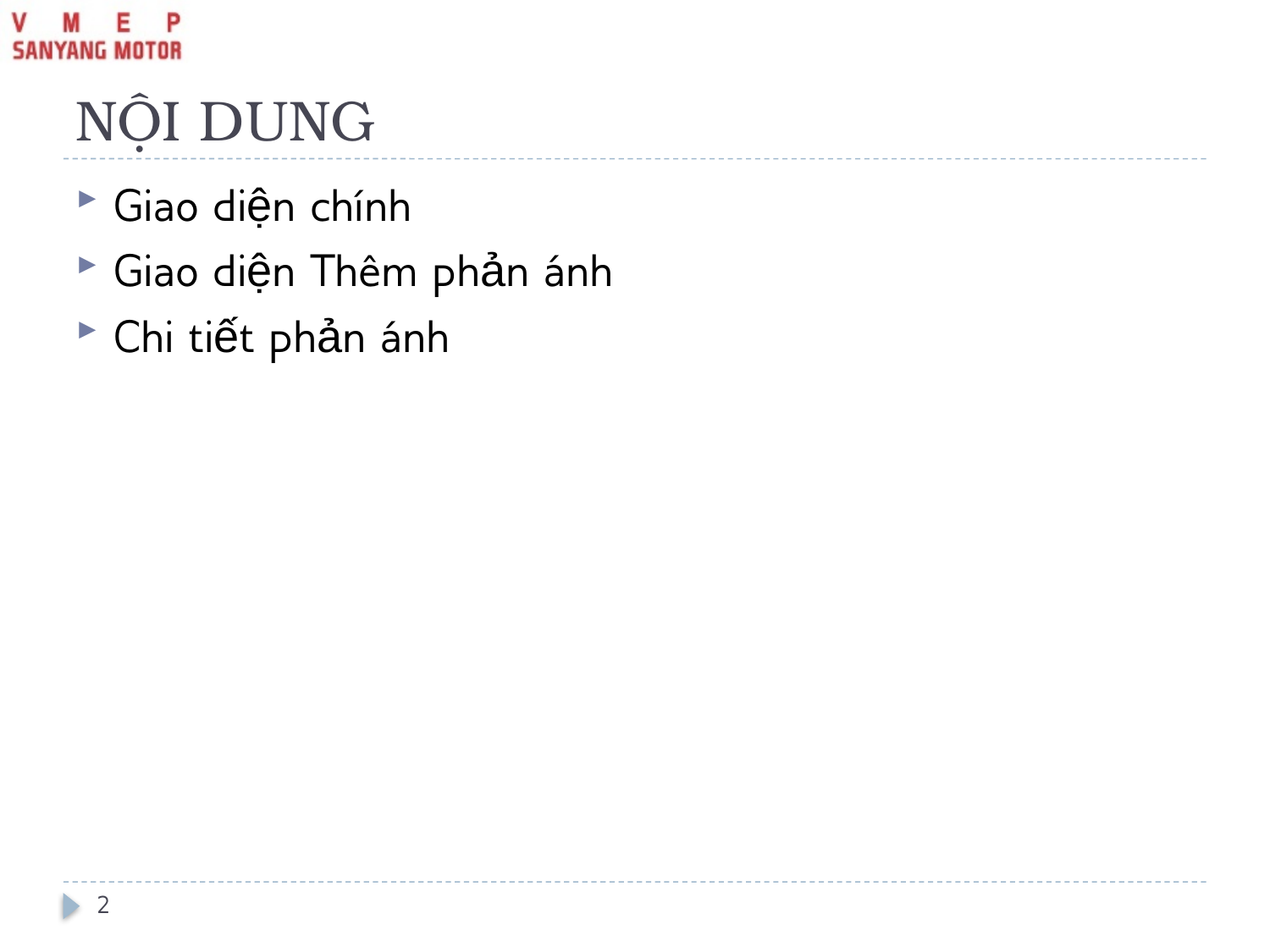

# NỘI DUNG
Giao diện chính
Giao diện Thêm phản ánh
Chi tiết phản ánh
2